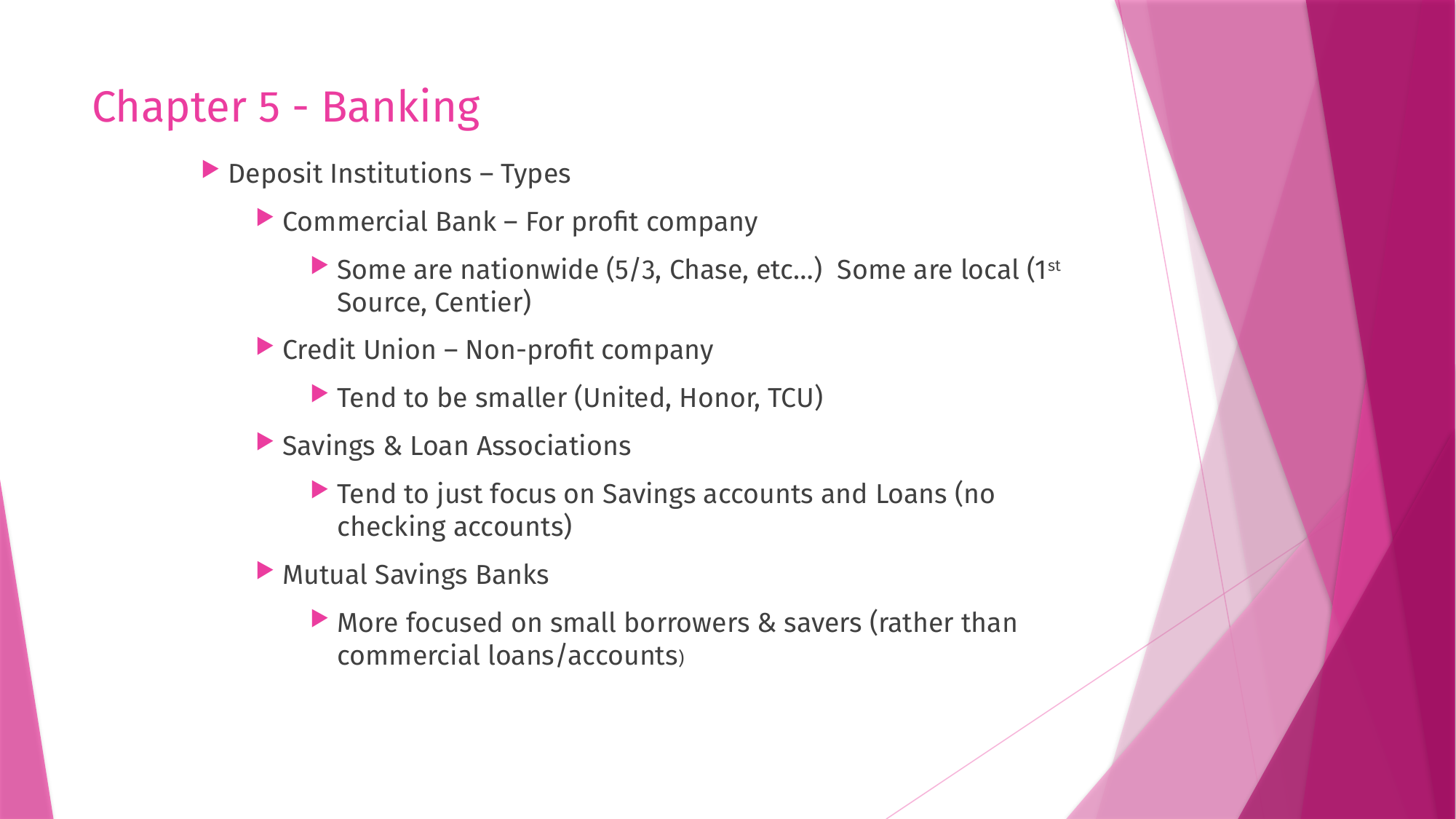

# Chapter 5 - Banking
Deposit Institutions – Types
Commercial Bank – For profit company
Some are nationwide (5/3, Chase, etc…)  Some are local (1st Source, Centier)
Credit Union – Non-profit company
Tend to be smaller (United, Honor, TCU)
Savings & Loan Associations
Tend to just focus on Savings accounts and Loans (no checking accounts)
Mutual Savings Banks
More focused on small borrowers & savers (rather than commercial loans/accounts)